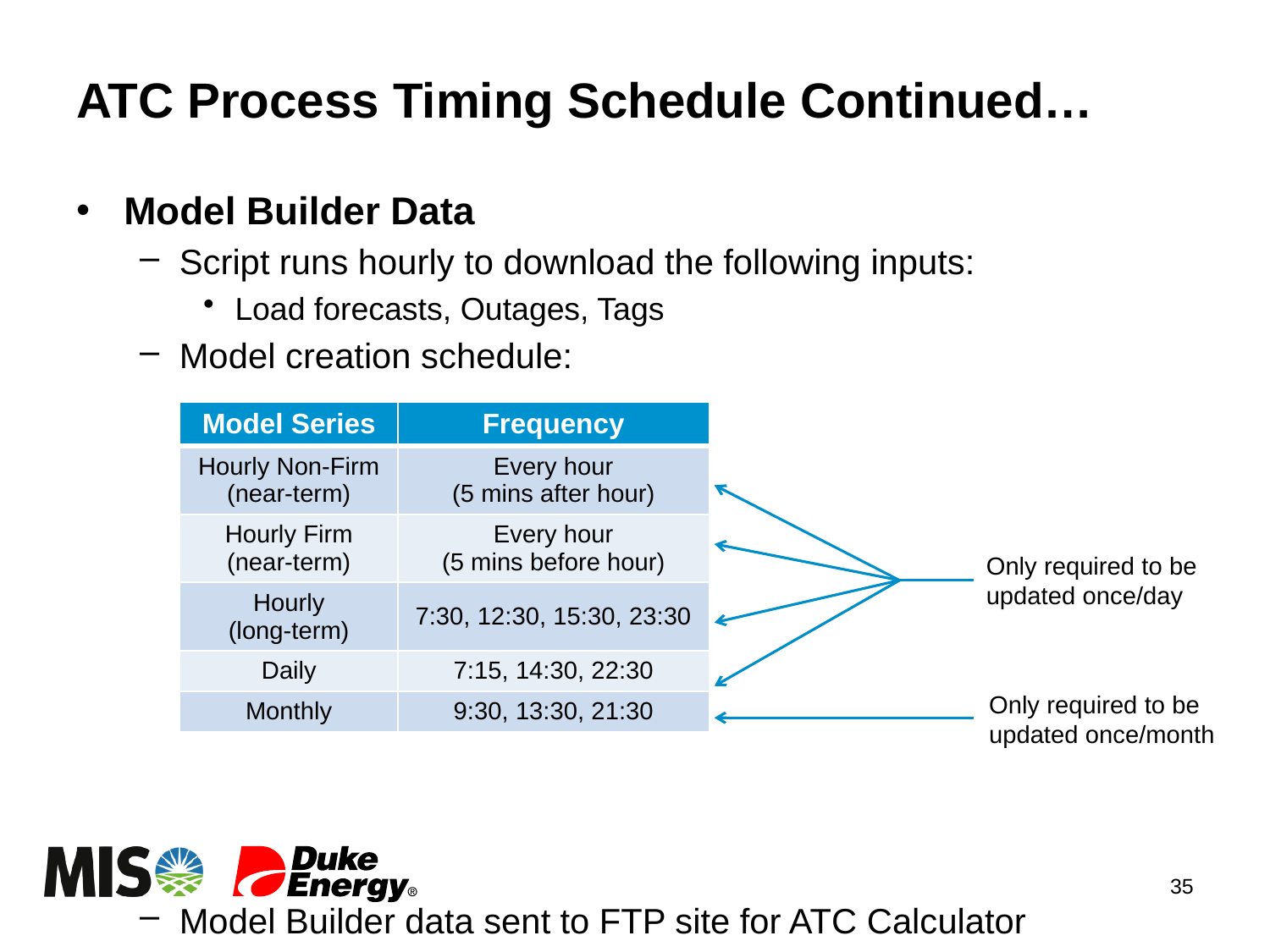

# ATC Process Timing Schedule Continued…
Model Builder Data
Script runs hourly to download the following inputs:
Load forecasts, Outages, Tags
Model creation schedule:

Model Builder data sent to FTP site for ATC Calculator

| Model Series | Frequency |
| --- | --- |
| Hourly Non-Firm (near-term) | Every hour (5 mins after hour) |
| Hourly Firm (near-term) | Every hour (5 mins before hour) |
| Hourly (long-term) | 7:30, 12:30, 15:30, 23:30 |
| Daily | 7:15, 14:30, 22:30 |
| Monthly | 9:30, 13:30, 21:30 |
Only required to be updated once/day
Only required to be updated once/month
35